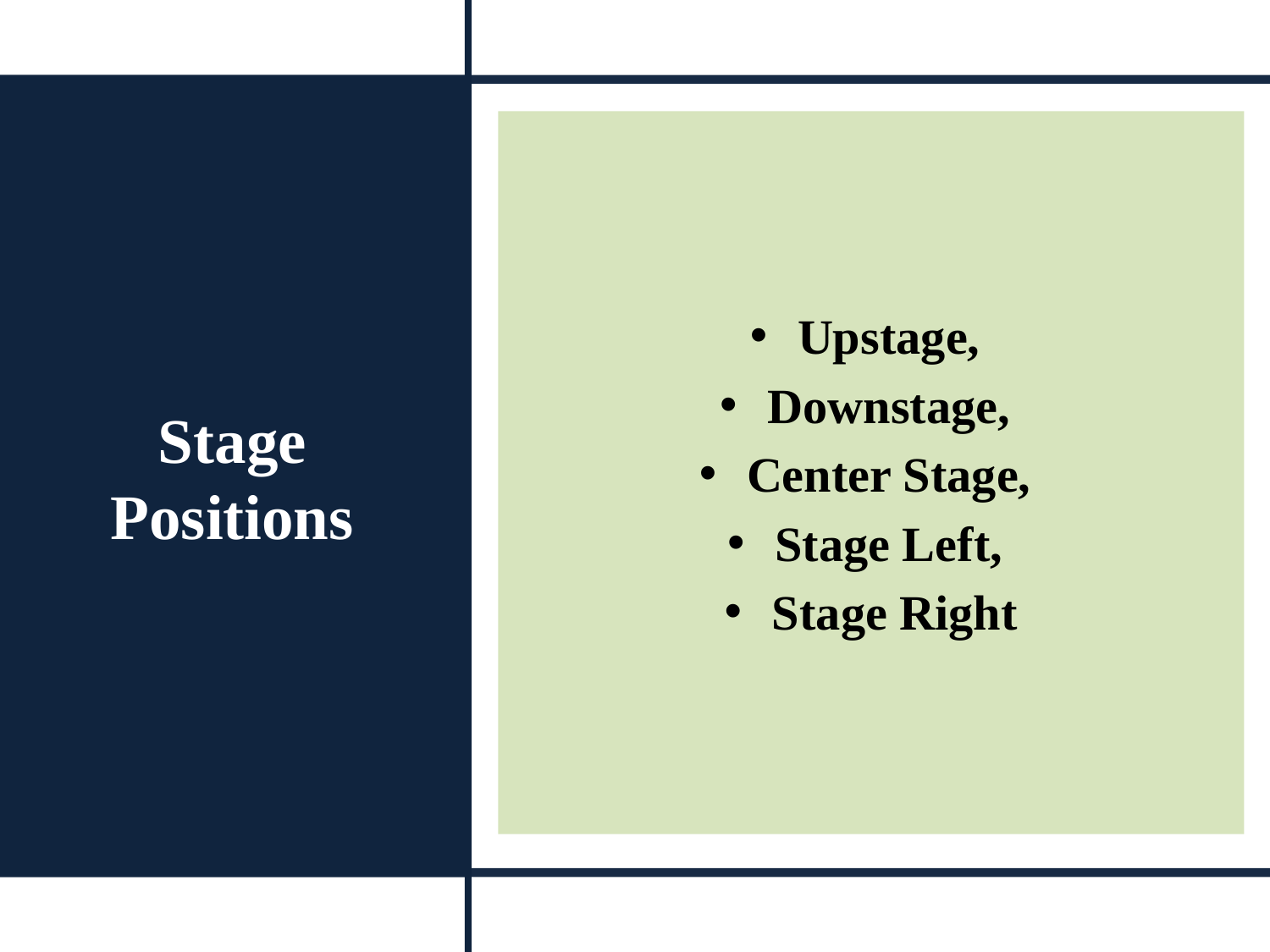

Upstage,
Downstage,
Center Stage,
Stage Left,
Stage Right
# Stage Positions